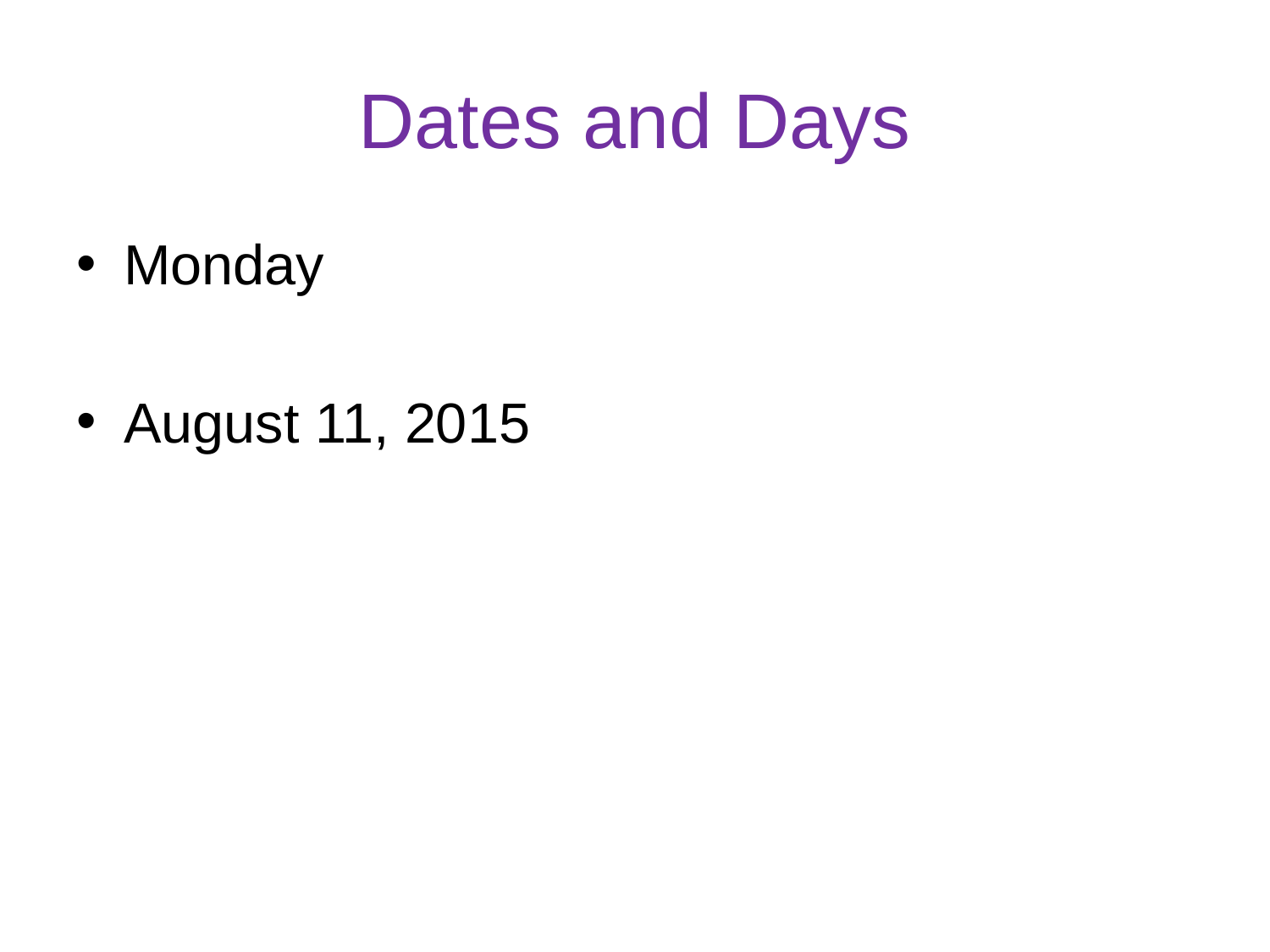

# Dates and Days
Monday

August 11, 2015